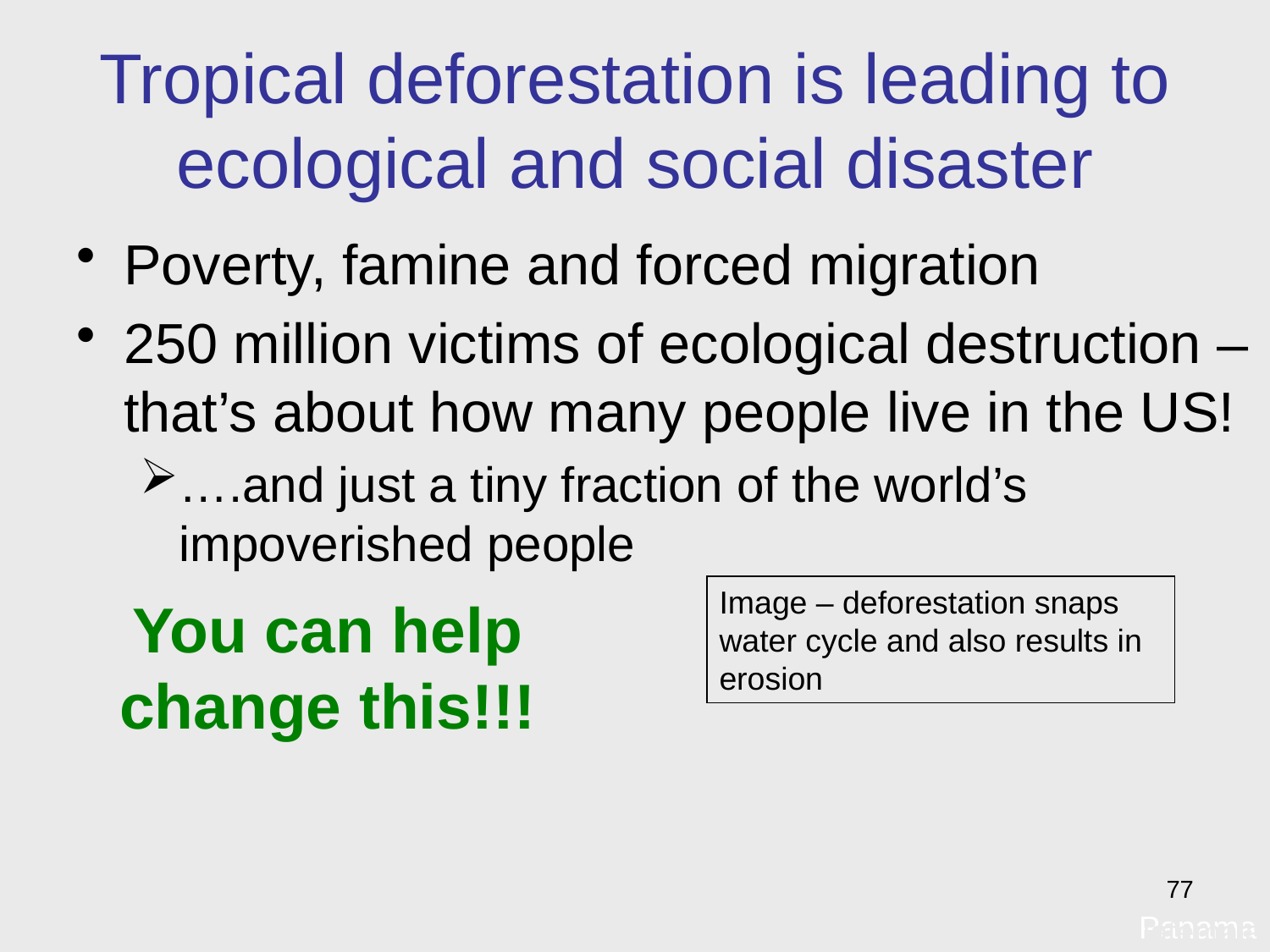

Tropical deforestation is leading to ecological and social disaster
Poverty, famine and forced migration
250 million victims of ecological destruction – that’s about how many people live in the US!
….and just a tiny fraction of the world’s impoverished people
Image – deforestation snaps water cycle and also results in erosion
You can help change this!!!
77
Panama
Guatemala